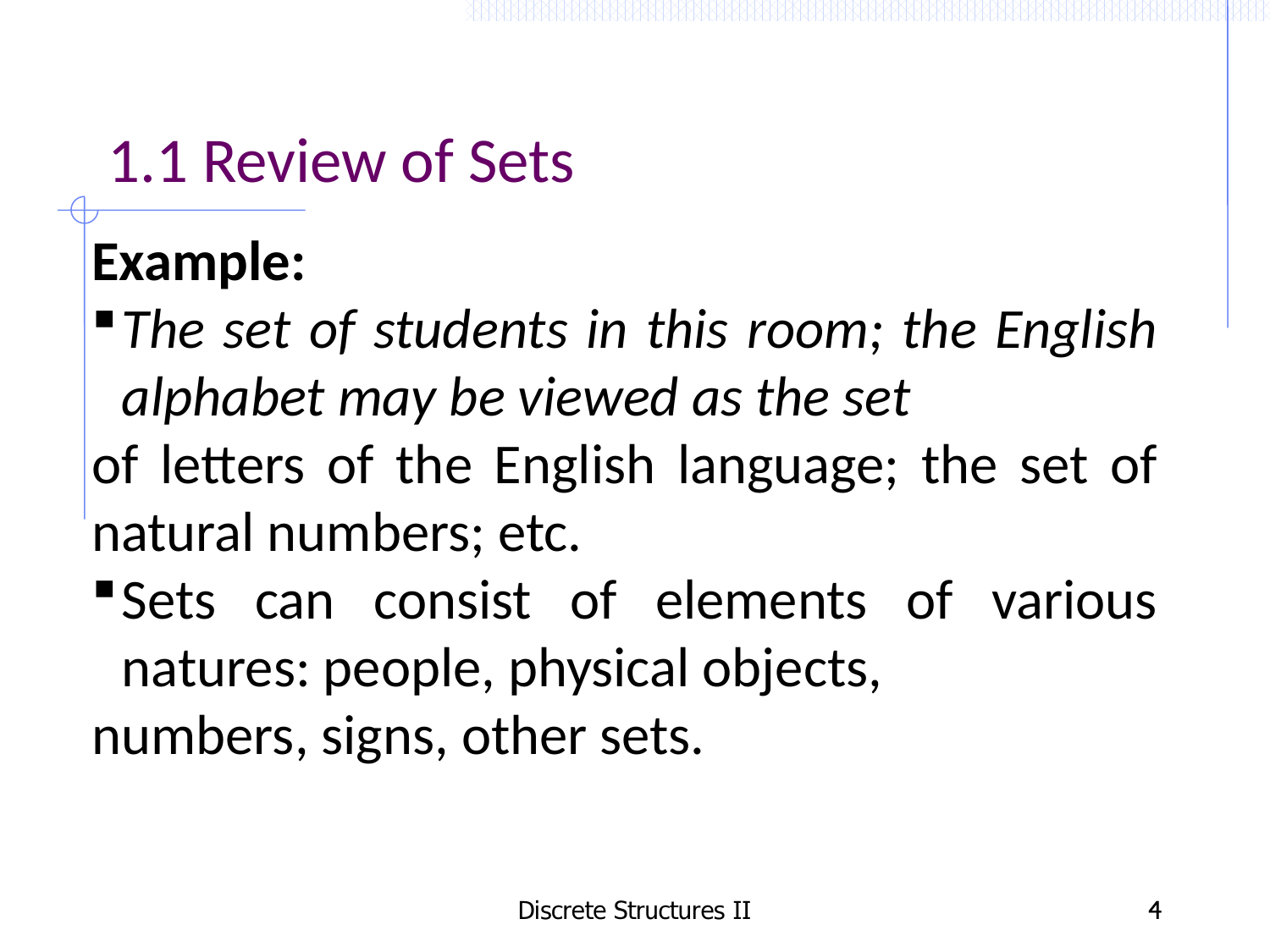

1.1 Review of Sets
Example:
The set of students in this room; the English alphabet may be viewed as the set
of letters of the English language; the set of natural numbers; etc.
Sets can consist of elements of various natures: people, physical objects,
numbers, signs, other sets.
Discrete Structures II
4